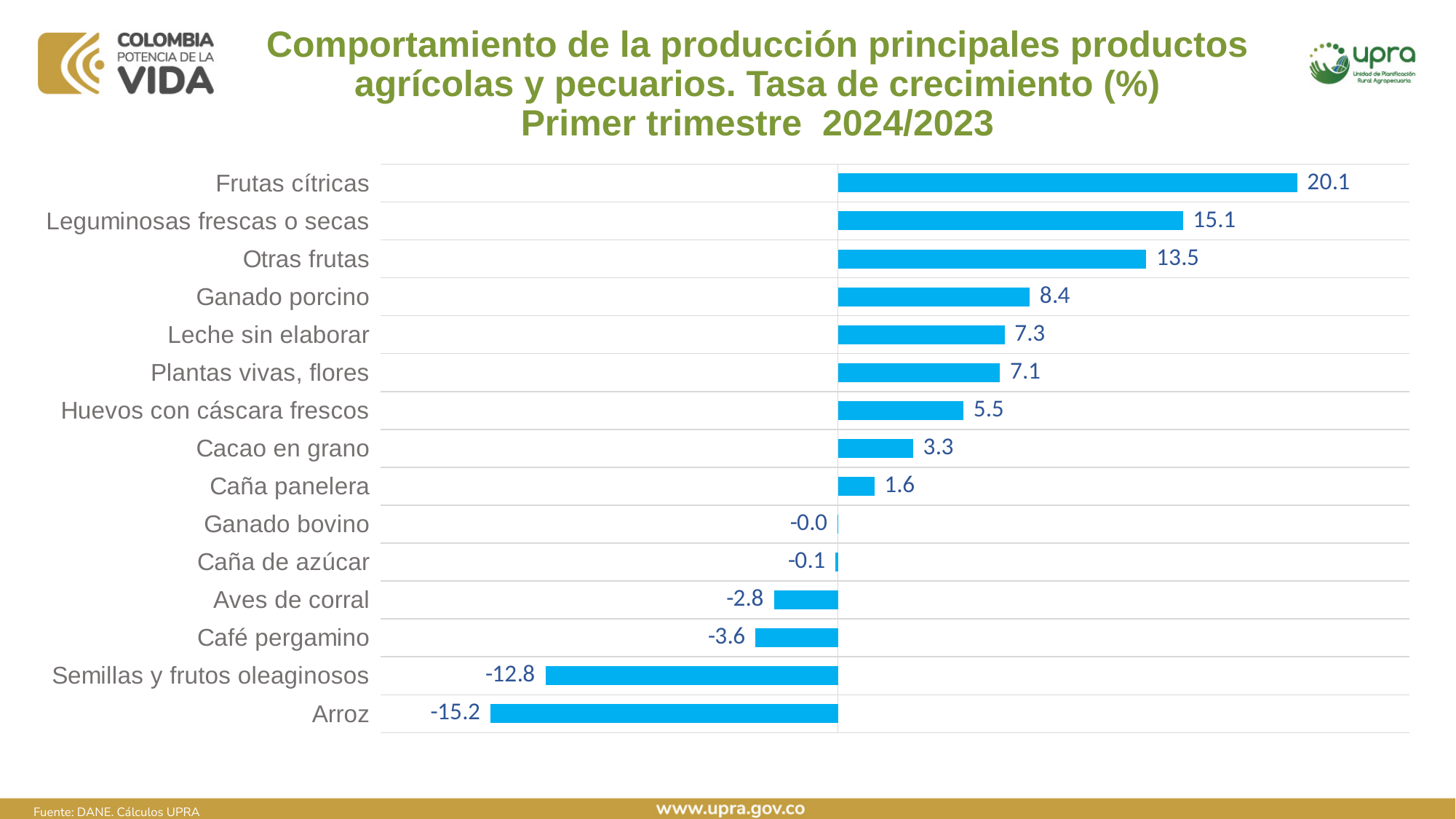

# Comportamiento de la producción principales productos agrícolas y pecuarios. Tasa de crecimiento (%) Primer trimestre  2024/2023

### Chart

| Category |  |
|---|---|
| Arroz | -15.2 |
| Semillas y frutos oleaginosos | -12.8 |
| Café pergamino | -3.6 |
| Aves de corral | -2.8 |
| Caña de azúcar | -0.1 |
| Ganado bovino | -0.01 |
| Caña panelera | 1.6 |
| Cacao en grano | 3.3 |
| Huevos con cáscara frescos | 5.5 |
| Plantas vivas, flores | 7.1 |
| Leche sin elaborar | 7.3 |
| Ganado porcino | 8.4 |
| Otras frutas | 13.5 |
| Leguminosas frescas o secas | 15.1 |
| Frutas cítricas | 20.1 |
Fuente: DANE. Cálculos UPRA